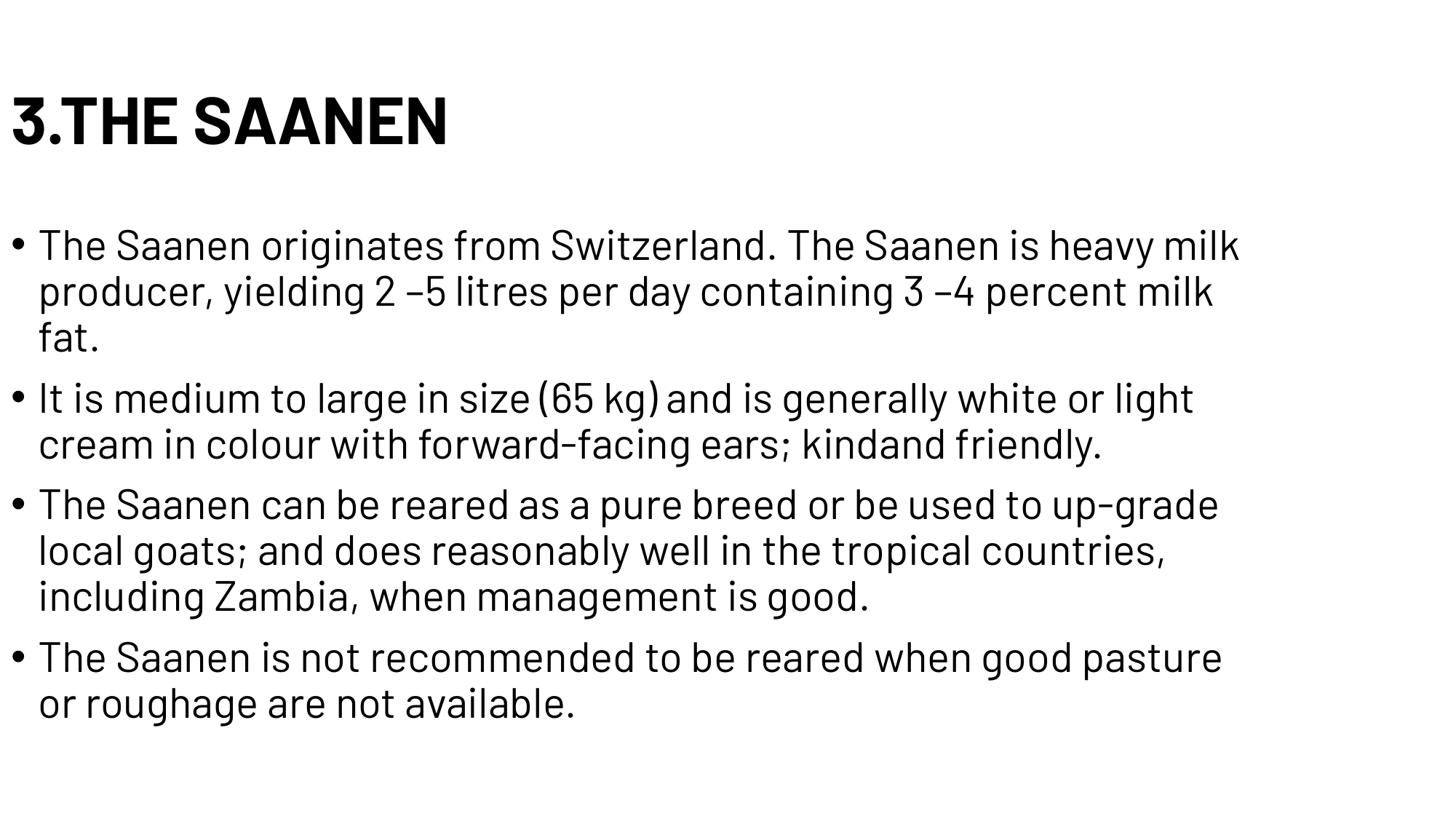

3.THE SAANEN
The Saanen originates from Switzerland. The Saanen is heavy milk producer, yielding 2 –5 litres per day containing 3 –4 percent milk fat.
It is medium to large in size (65 kg) and is generally white or light cream in colour with forward-facing ears; kindand friendly.
The Saanen can be reared as a pure breed or be used to up-grade local goats; and does reasonably well in the tropical countries, including Zambia, when management is good.
The Saanen is not recommended to be reared when good pasture or roughage are not available.